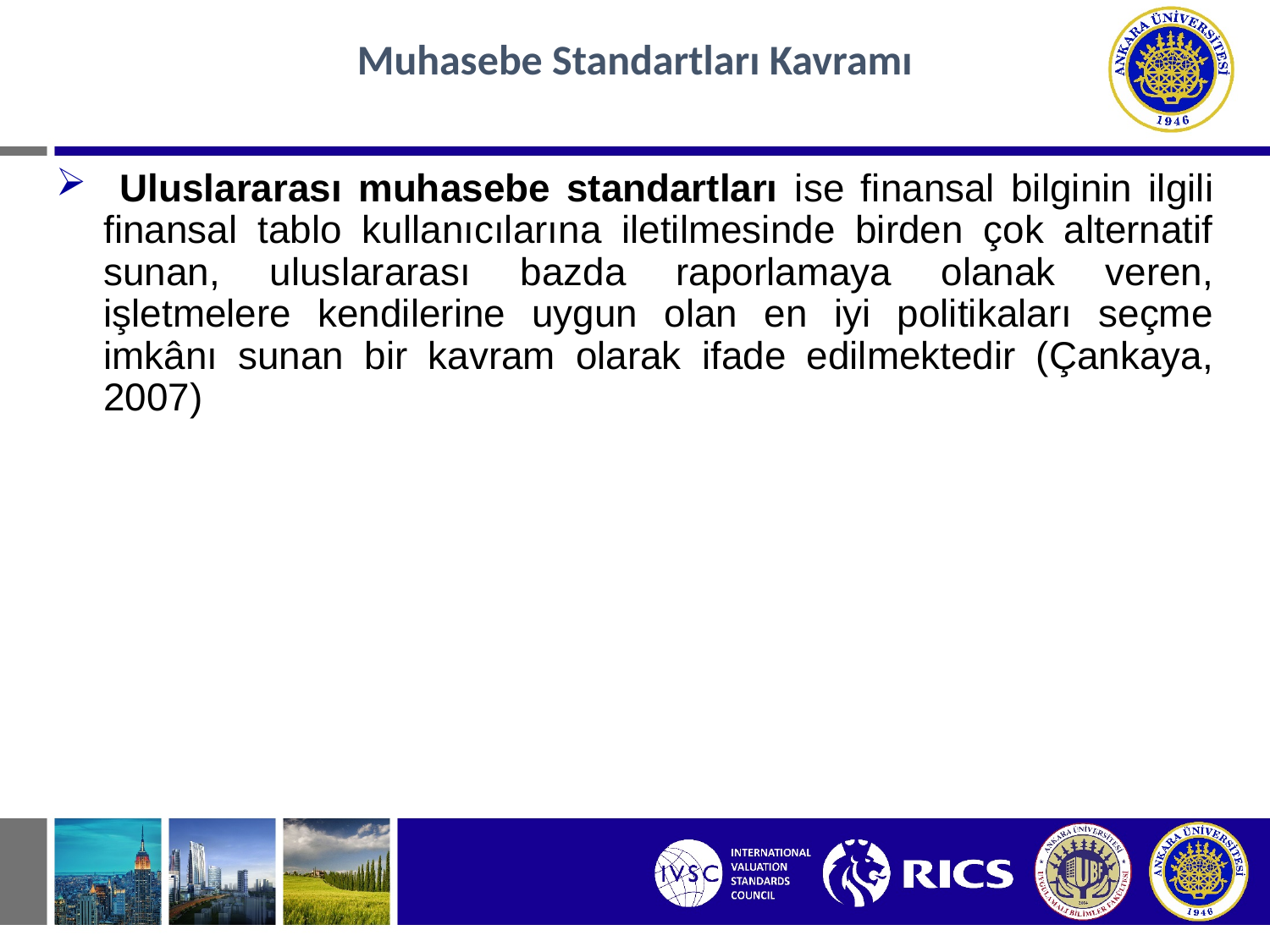

#
Muhasebe Standartları Kavramı

 Uluslararası muhasebe standartları ise finansal bilginin ilgili finansal tablo kullanıcılarına iletilmesinde birden çok alternatif sunan, uluslararası bazda raporlamaya olanak veren, işletmelere kendilerine uygun olan en iyi politikaları seçme imkânı sunan bir kavram olarak ifade edilmektedir (Çankaya, 2007)